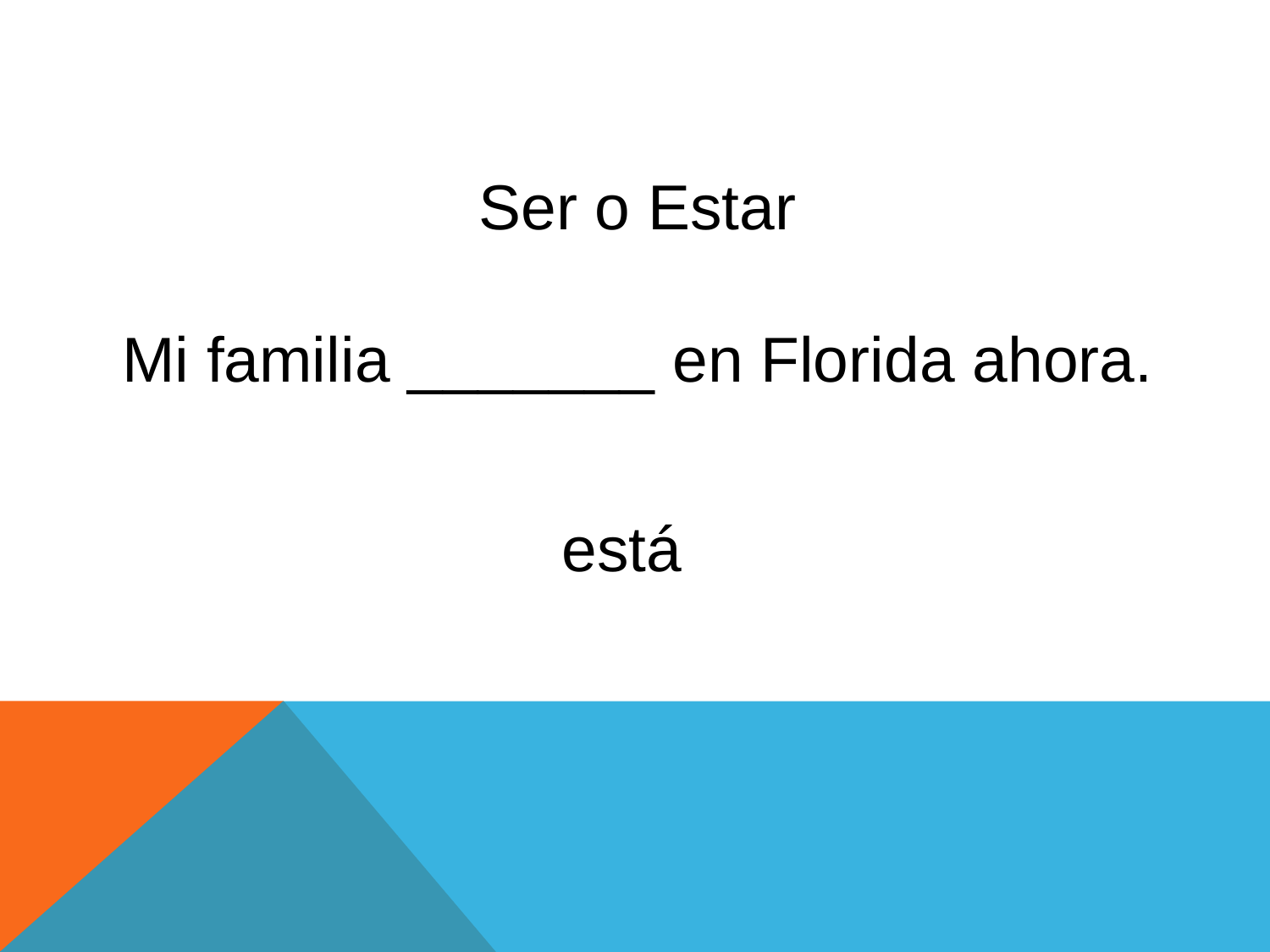

Ser o Estar

Mi familia _______ en Florida ahora.
está